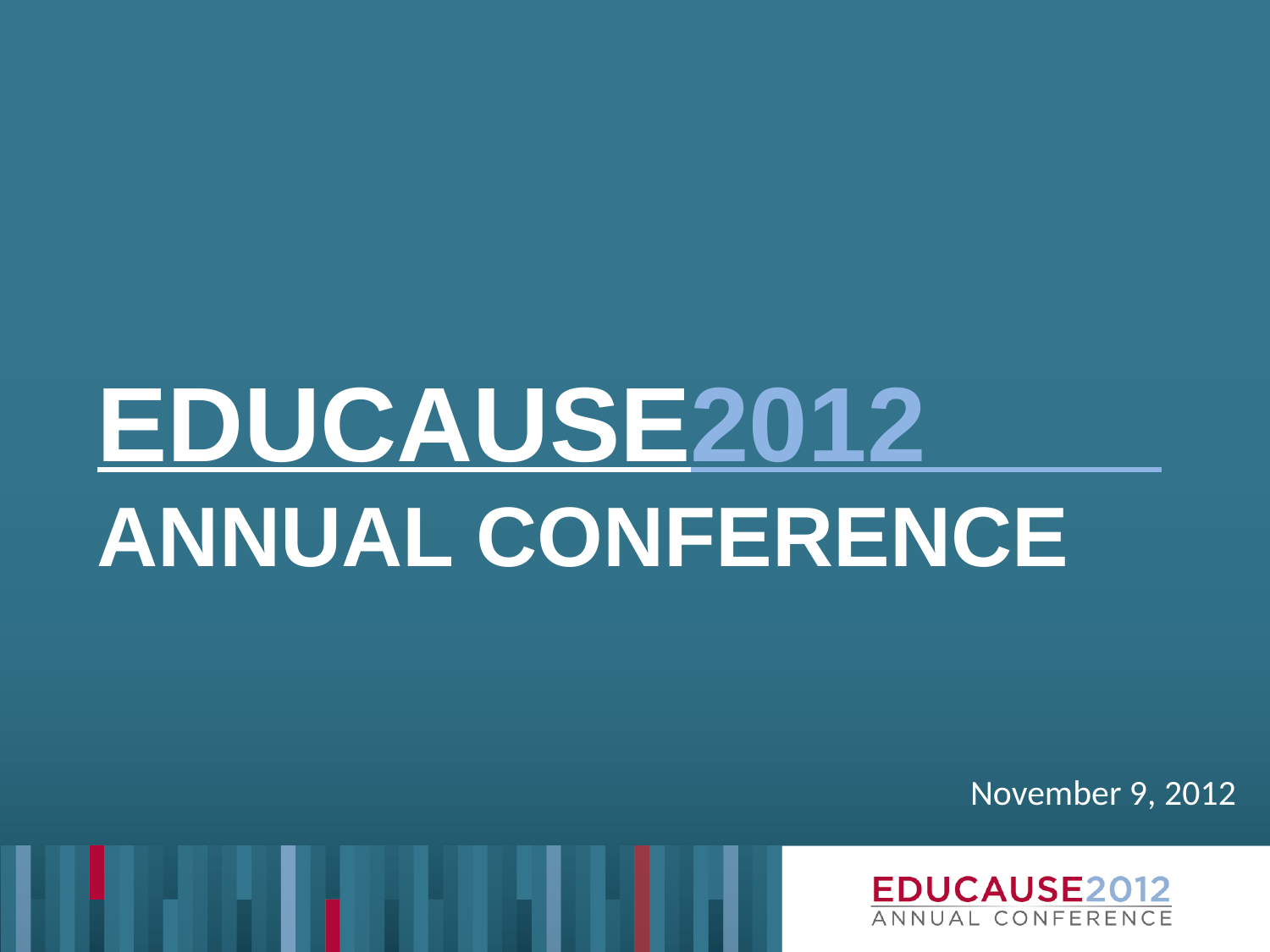

# EDUCAUSE2012 ANNUAL CONFERENCE
November 9, 2012